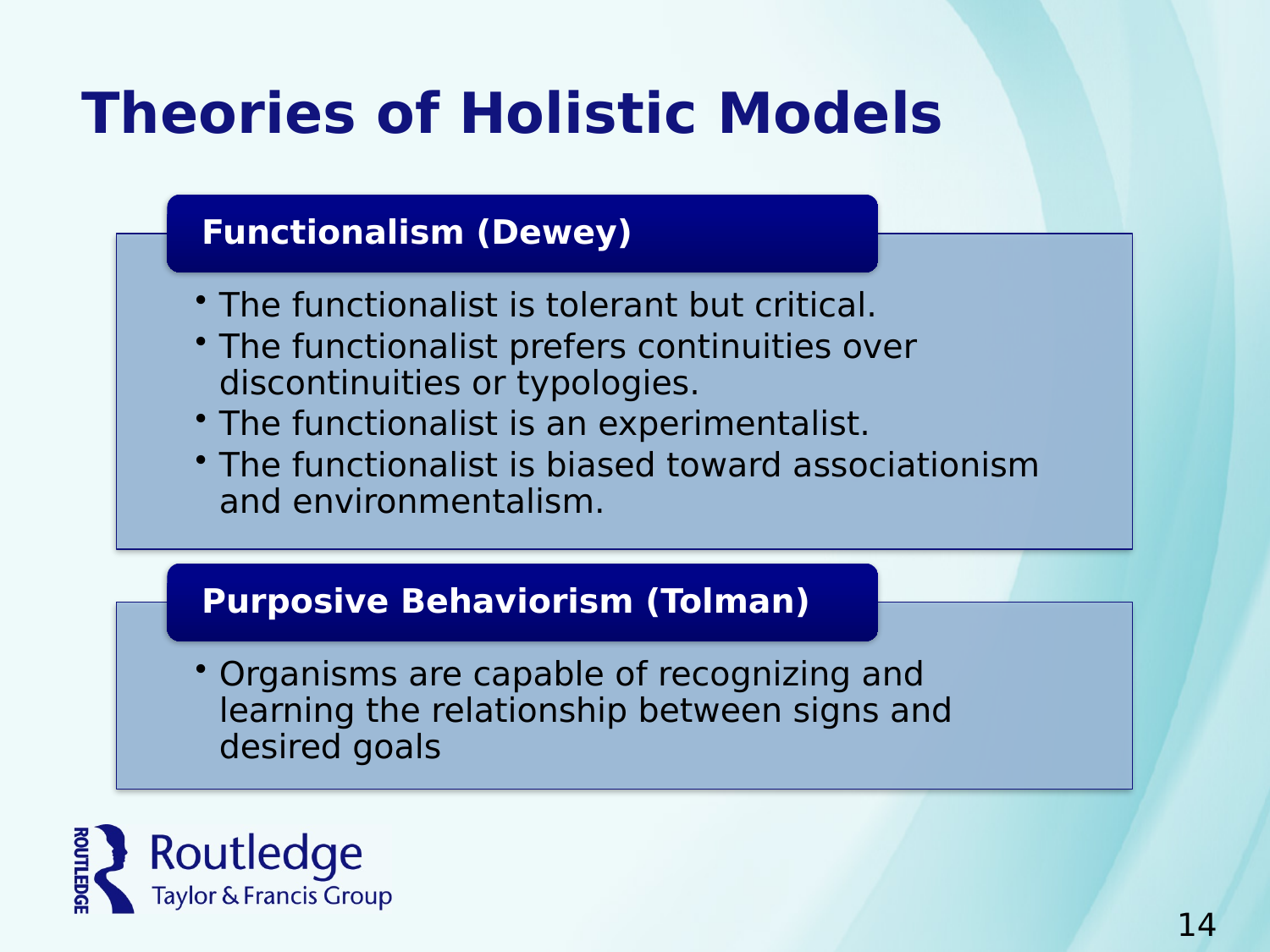

# Theories of Holistic Models
The functionalist is tolerant but critical.
The functionalist prefers continuities over discontinuities or typologies.
The functionalist is an experimentalist.
The functionalist is biased toward associationism and environmentalism.
Functionalism (Dewey)
Organisms are capable of recognizing and learning the relationship between signs and desired goals
Purposive Behaviorism (Tolman)
14